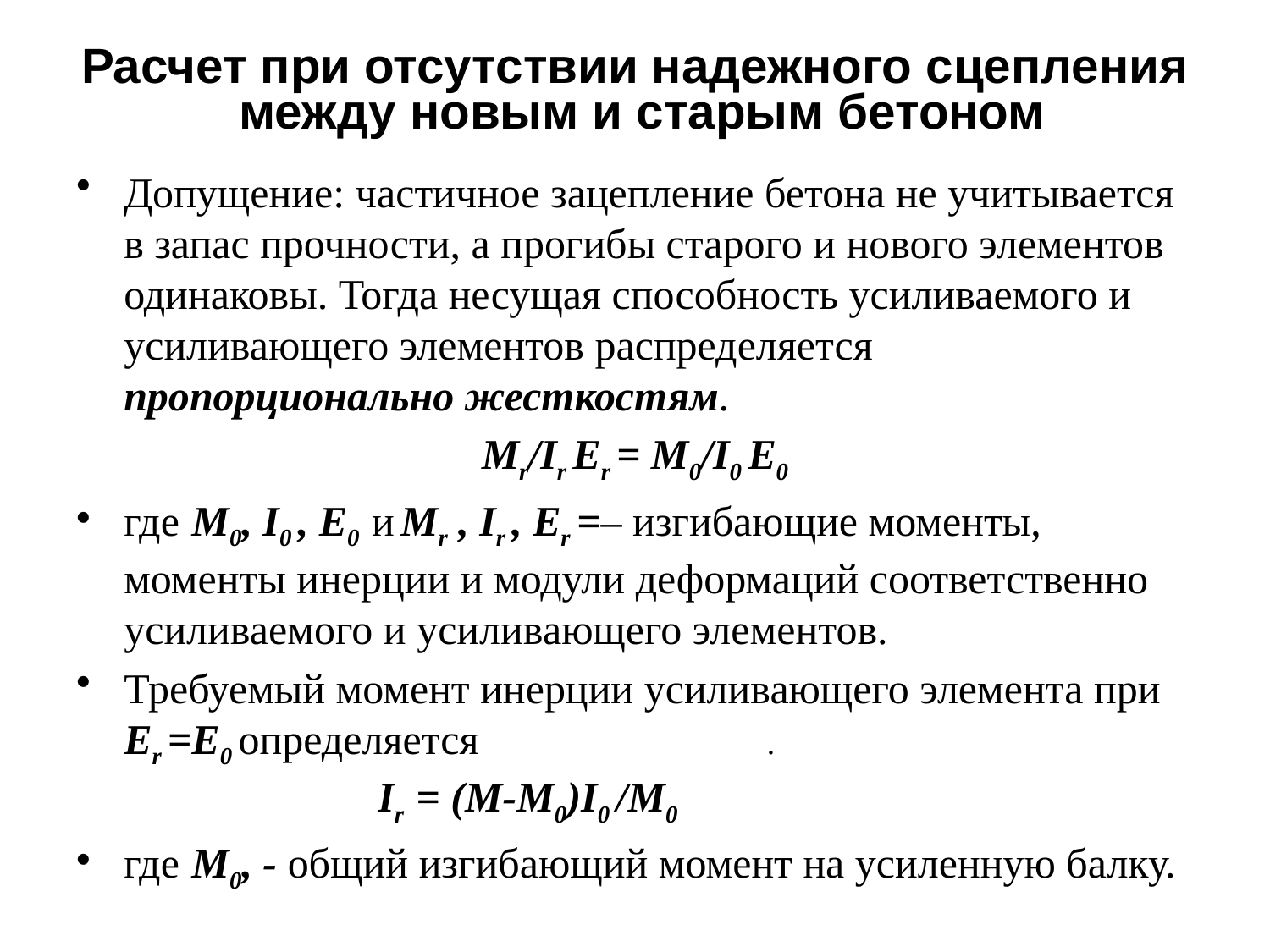

# Расчет при отсутствии надежного сцепления  между новым и старым бетоном
Допущение: частичное зацепление бетона не учитывается в запас прочности, а прогибы старого и нового элементов одинаковы. Тогда несущая способность усиливаемого и усиливающего элементов распределяется пропорционально жесткостям.
Mr/Ir Er = M0/I0 E0
где  M0, I0 , E0  и Mr , Ir , Er =– изгибающие моменты, моменты инерции и модули деформаций соответственно усиливаемого и усиливающего элементов.
Требуемый момент инерции усиливающего элемента при Er =E0 определяется			 .					Ir  = (M-M0)I0 /M0
где  M0, - общий изгибающий момент на усиленную балку.